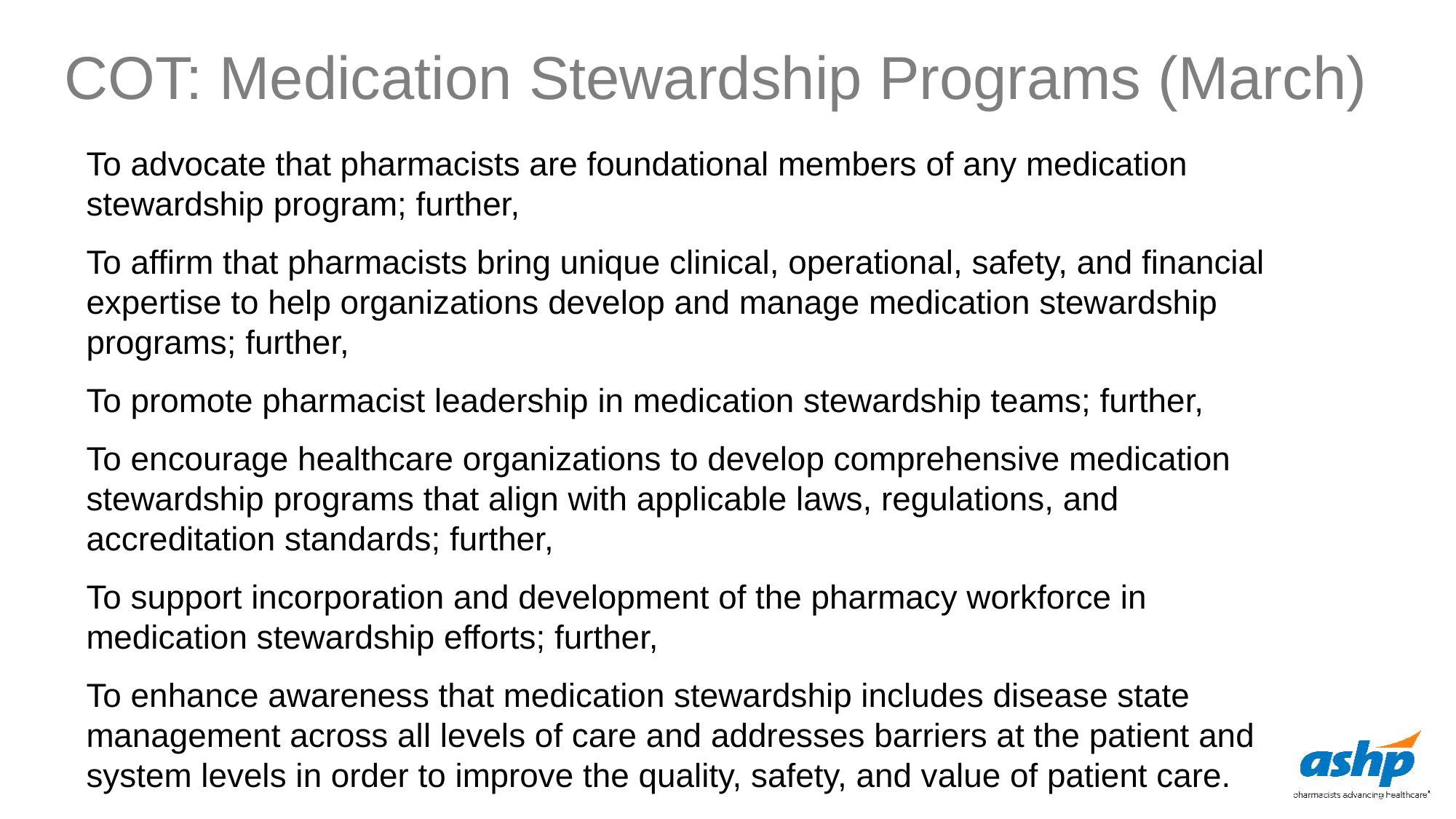

COT: Medication Stewardship Programs (March)
To advocate that pharmacists are foundational members of any medication stewardship program; further,
To affirm that pharmacists bring unique clinical, operational, safety, and financial expertise to help organizations develop and manage medication stewardship programs; further,
To promote pharmacist leadership in medication stewardship teams; further,
To encourage healthcare organizations to develop comprehensive medication stewardship programs that align with applicable laws, regulations, and accreditation standards; further,
To support incorporation and development of the pharmacy workforce in medication stewardship efforts; further,
To enhance awareness that medication stewardship includes disease state management across all levels of care and addresses barriers at the patient and system levels in order to improve the quality, safety, and value of patient care.